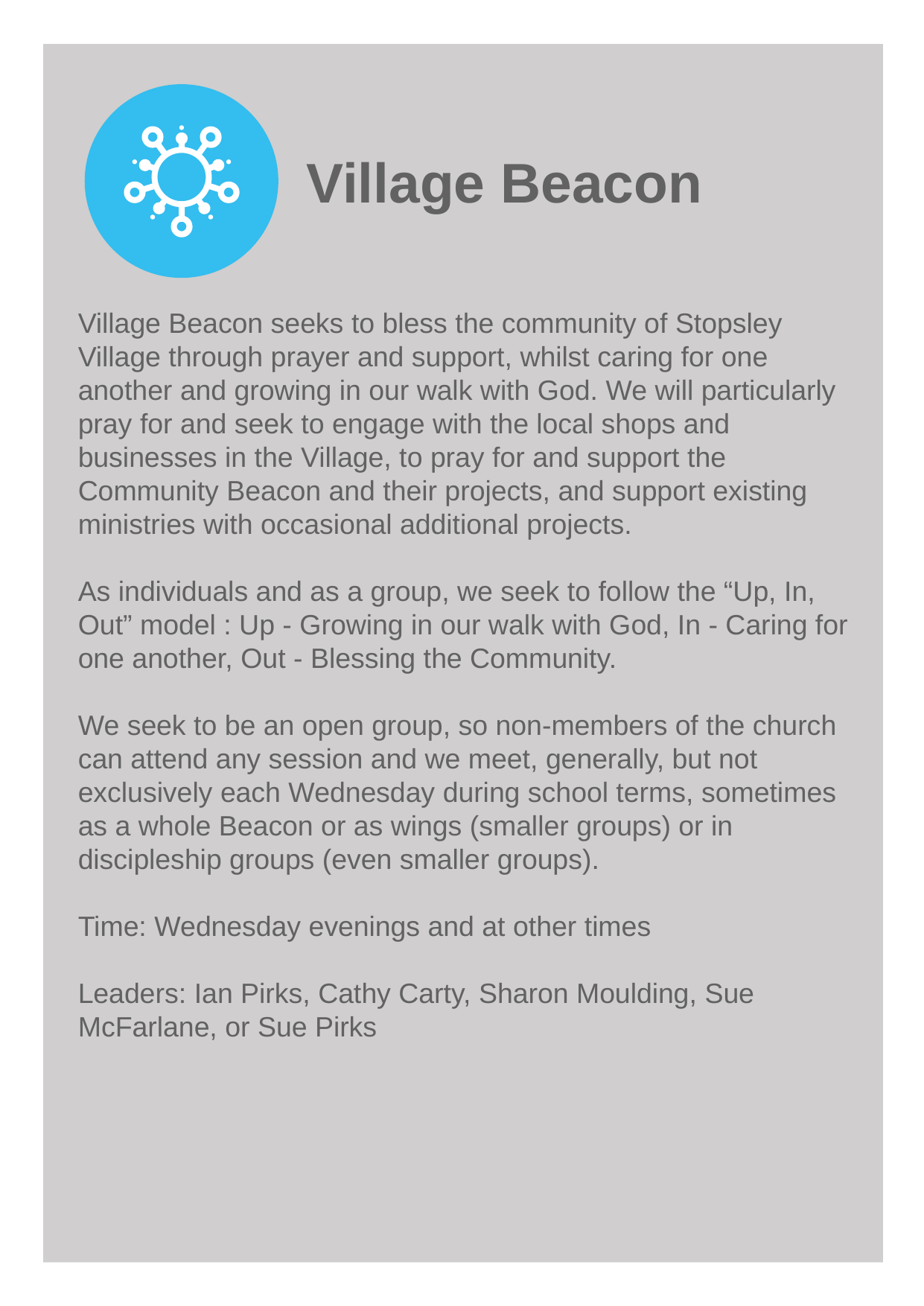

Village Beacon
Village Beacon seeks to bless the community of Stopsley Village through prayer and support, whilst caring for one another and growing in our walk with God. We will particularly pray for and seek to engage with the local shops and businesses in the Village, to pray for and support the Community Beacon and their projects, and support existing ministries with occasional additional projects.

As individuals and as a group, we seek to follow the “Up, In, Out” model : Up - Growing in our walk with God, In - Caring for one another, Out - Blessing the Community.

We seek to be an open group, so non-members of the church can attend any session and we meet, generally, but not exclusively each Wednesday during school terms, sometimes as a whole Beacon or as wings (smaller groups) or in discipleship groups (even smaller groups).

Time: Wednesday evenings and at other times

Leaders: Ian Pirks, Cathy Carty, Sharon Moulding, Sue McFarlane, or Sue Pirks